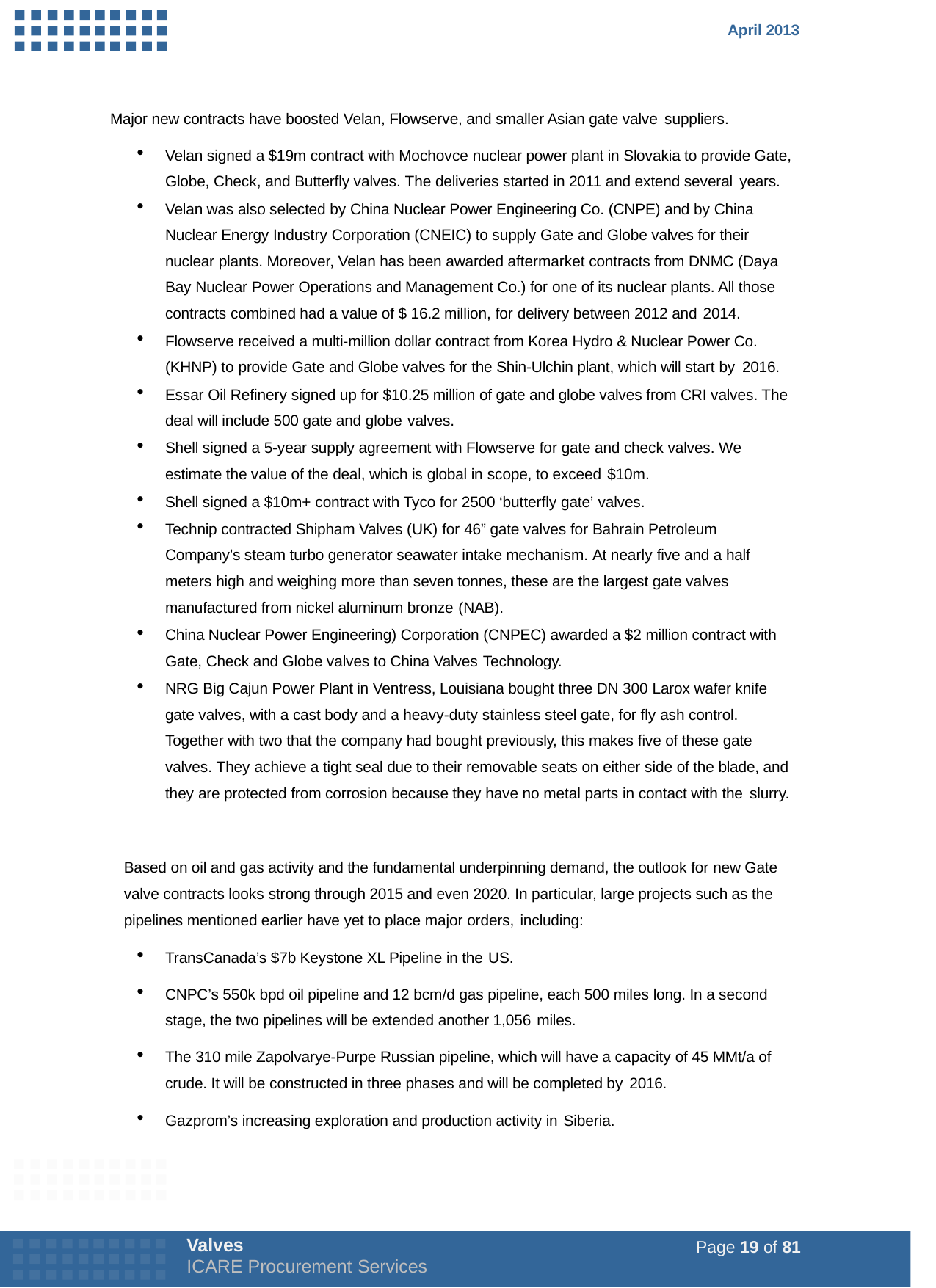

April 2013

Major new contracts have boosted Velan, Flowserve, and smaller Asian gate valve suppliers.
Velan signed a $19m contract with Mochovce nuclear power plant in Slovakia to provide Gate,  Globe, Check, and Butterfly valves. The deliveries started in 2011 and extend several years.
Velan was also selected by China Nuclear Power Engineering Co. (CNPE) and by China  Nuclear Energy Industry Corporation (CNEIC) to supply Gate and Globe valves for their  nuclear plants. Moreover, Velan has been awarded aftermarket contracts from DNMC (Daya  Bay Nuclear Power Operations and Management Co.) for one of its nuclear plants. All those  contracts combined had a value of $ 16.2 million, for delivery between 2012 and 2014.
Flowserve received a multi-million dollar contract from Korea Hydro & Nuclear Power Co.  (KHNP) to provide Gate and Globe valves for the Shin-Ulchin plant, which will start by 2016.
Essar Oil Refinery signed up for $10.25 million of gate and globe valves from CRI valves. The  deal will include 500 gate and globe valves.
Shell signed a 5-year supply agreement with Flowserve for gate and check valves. We  estimate the value of the deal, which is global in scope, to exceed $10m.
Shell signed a $10m+ contract with Tyco for 2500 ‘butterfly gate’ valves.
Technip contracted Shipham Valves (UK) for 46” gate valves for Bahrain Petroleum  Company’s steam turbo generator seawater intake mechanism. At nearly five and a half  meters high and weighing more than seven tonnes, these are the largest gate valves  manufactured from nickel aluminum bronze (NAB).
China Nuclear Power Engineering) Corporation (CNPEC) awarded a $2 million contract with  Gate, Check and Globe valves to China Valves Technology.
NRG Big Cajun Power Plant in Ventress, Louisiana bought three DN 300 Larox wafer knife  gate valves, with a cast body and a heavy-duty stainless steel gate, for fly ash control.  Together with two that the company had bought previously, this makes five of these gate  valves. They achieve a tight seal due to their removable seats on either side of the blade, and  they are protected from corrosion because they have no metal parts in contact with the slurry.
Based on oil and gas activity and the fundamental underpinning demand, the outlook for new Gate  valve contracts looks strong through 2015 and even 2020. In particular, large projects such as the  pipelines mentioned earlier have yet to place major orders, including:

TransCanada’s $7b Keystone XL Pipeline in the US.
CNPC’s 550k bpd oil pipeline and 12 bcm/d gas pipeline, each 500 miles long. In a second  stage, the two pipelines will be extended another 1,056 miles.
The 310 mile Zapolvarye-Purpe Russian pipeline, which will have a capacity of 45 MMt/a of  crude. It will be constructed in three phases and will be completed by 2016.

Gazprom’s increasing exploration and production activity in Siberia.

Valves
ICARE Procurement Services
Page 19 of 81